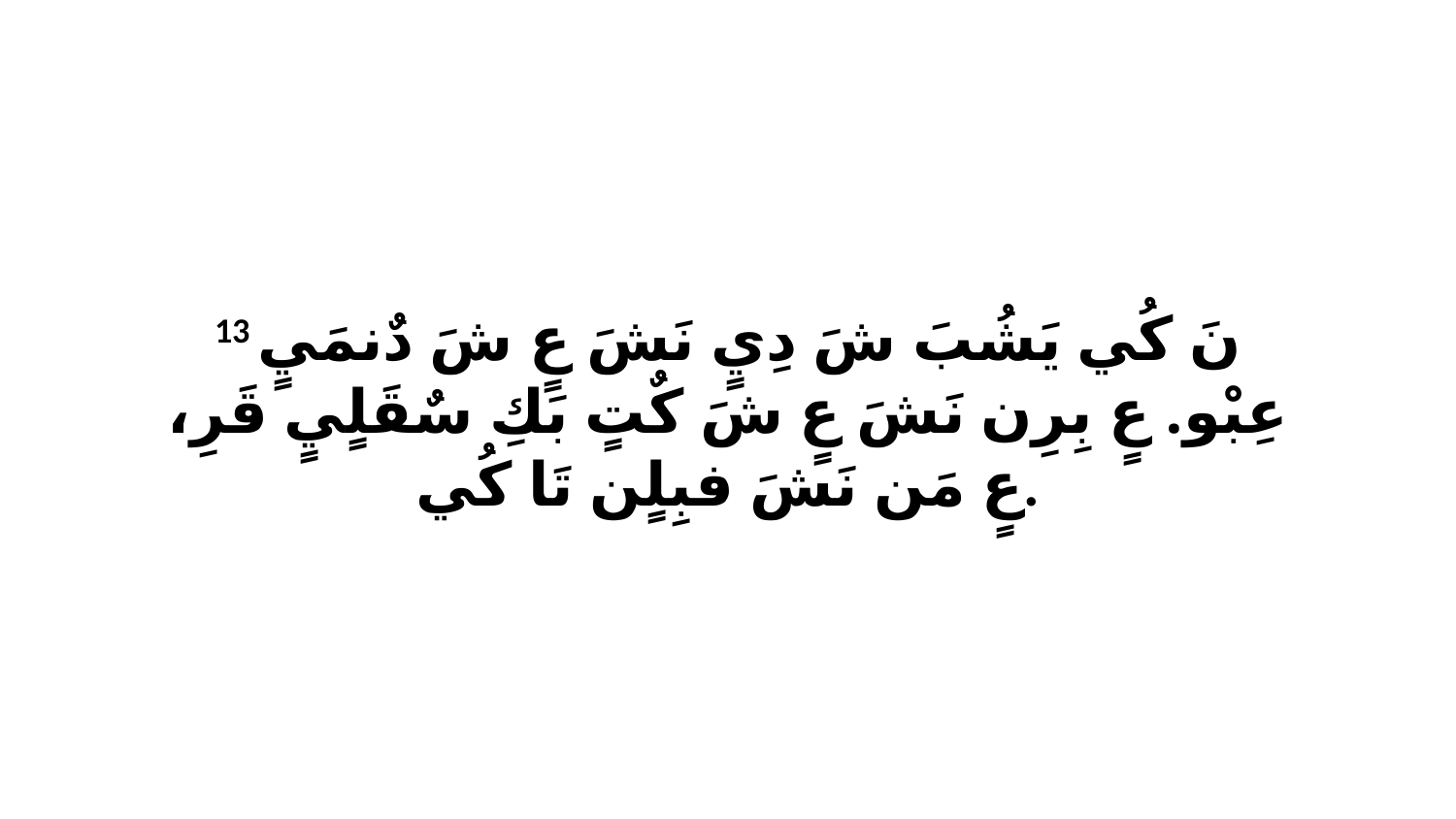

13 نَ كُي يَشُبَ شَ دِيٍ نَشَ عٍ شَ دٌنمَيٍ عِبْو. عٍ بِرِن نَشَ عٍ شَ كٌتٍ بَكِ سٌقَلٍيٍ قَرِ، عٍ مَن نَشَ فبِلٍن تَا كُي.